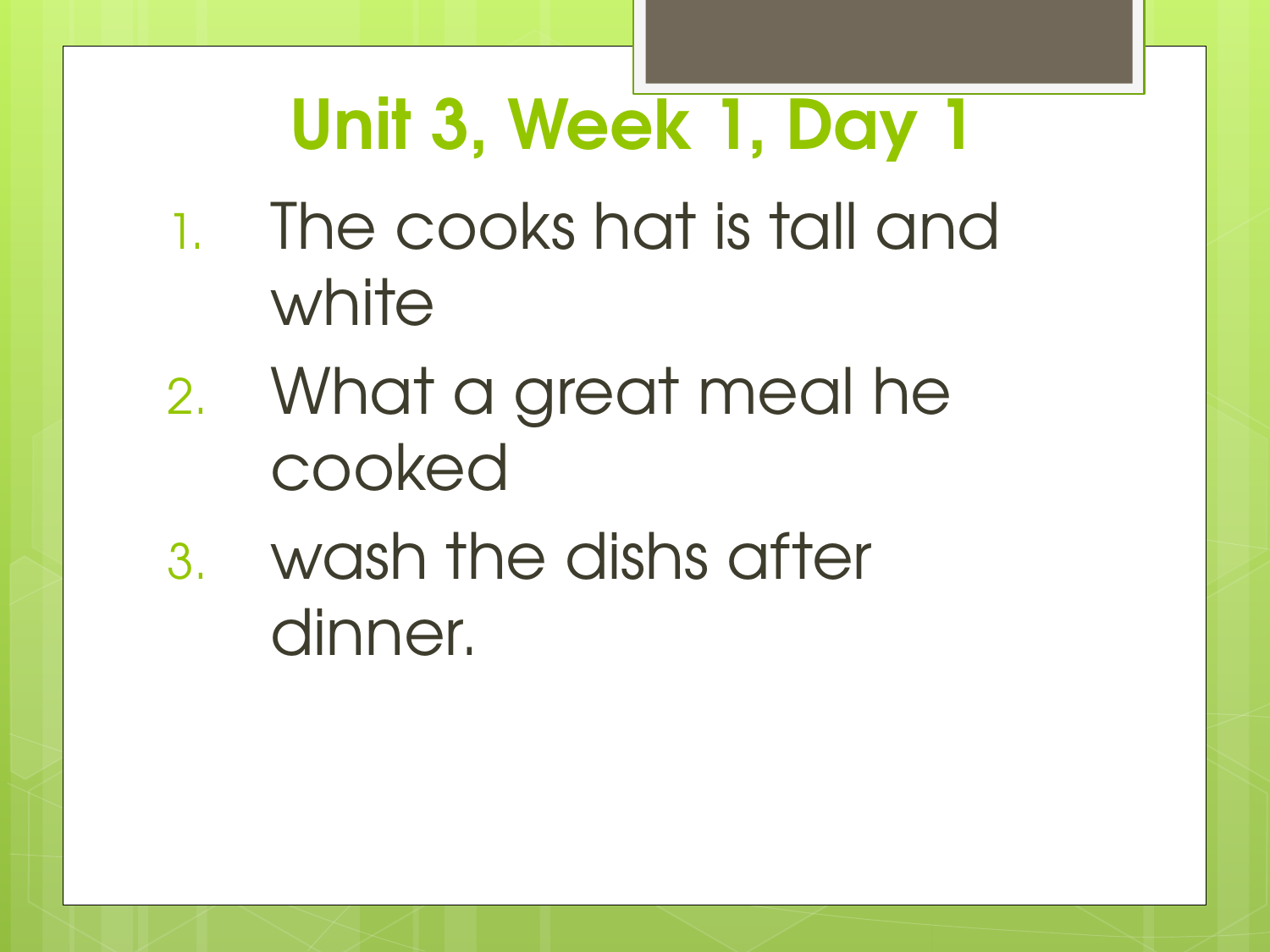

# Unit 3, Week 1, Day 1
The cooks hat is tall and white
What a great meal he cooked
wash the dishs after dinner.